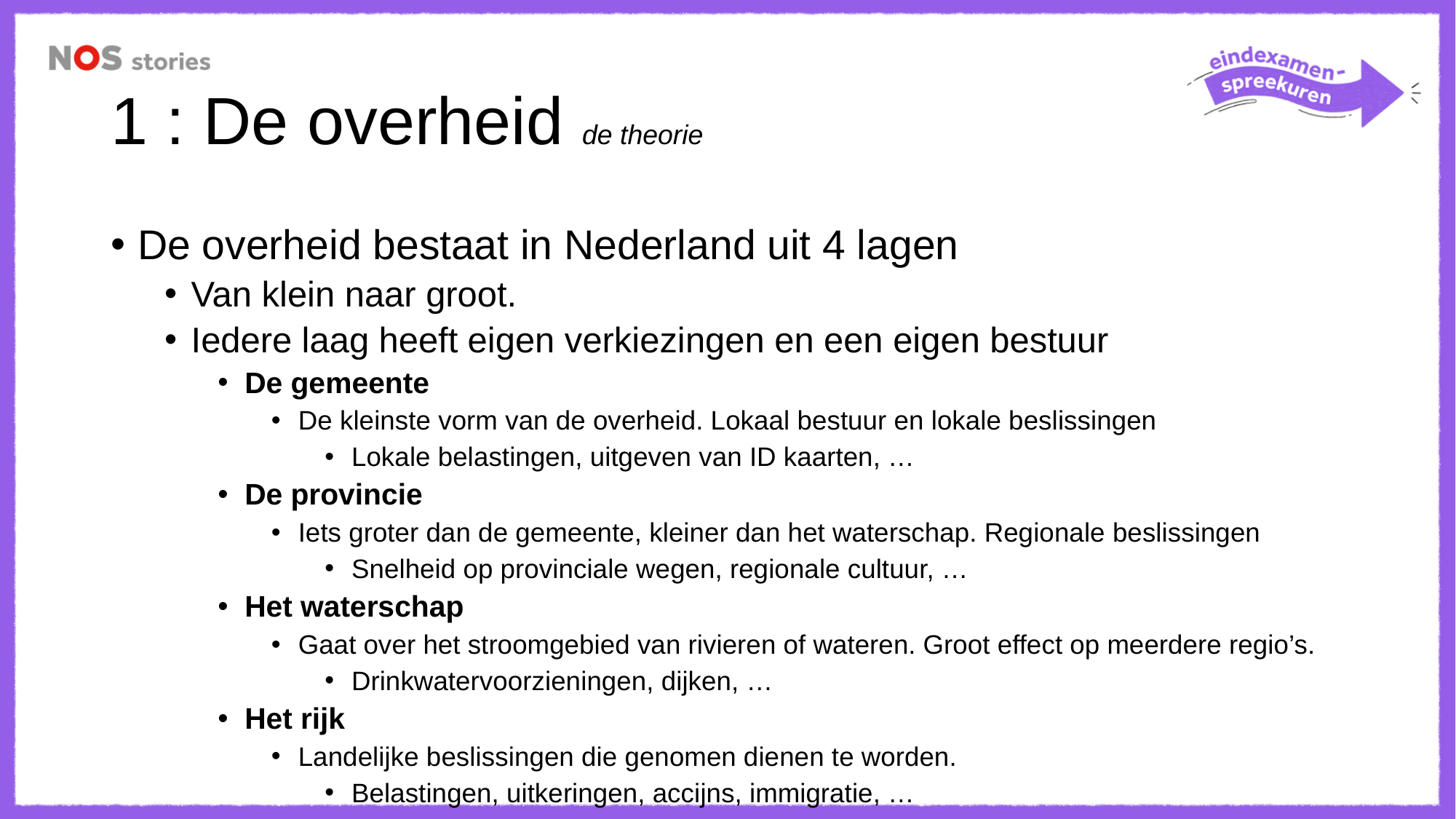

# 1 : De overheid de theorie
De overheid bestaat in Nederland uit 4 lagen
Van klein naar groot.
Iedere laag heeft eigen verkiezingen en een eigen bestuur
De gemeente
De kleinste vorm van de overheid. Lokaal bestuur en lokale beslissingen
Lokale belastingen, uitgeven van ID kaarten, …
De provincie
Iets groter dan de gemeente, kleiner dan het waterschap. Regionale beslissingen
Snelheid op provinciale wegen, regionale cultuur, …
Het waterschap
Gaat over het stroomgebied van rivieren of wateren. Groot effect op meerdere regio’s.
Drinkwatervoorzieningen, dijken, …
Het rijk
Landelijke beslissingen die genomen dienen te worden.
Belastingen, uitkeringen, accijns, immigratie, …